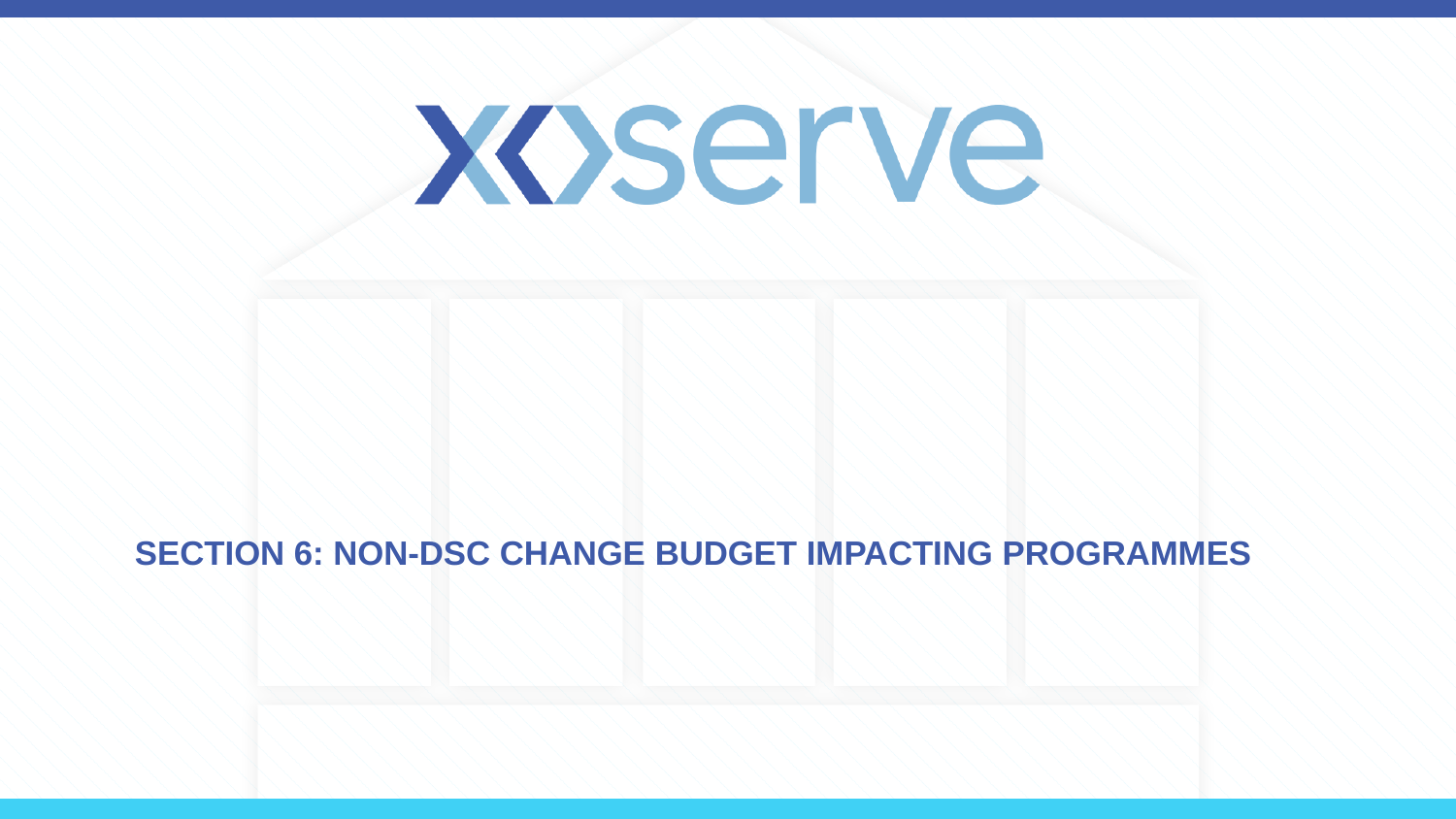

# Section 6: Non-DSC Change Budget Impacting Programmes